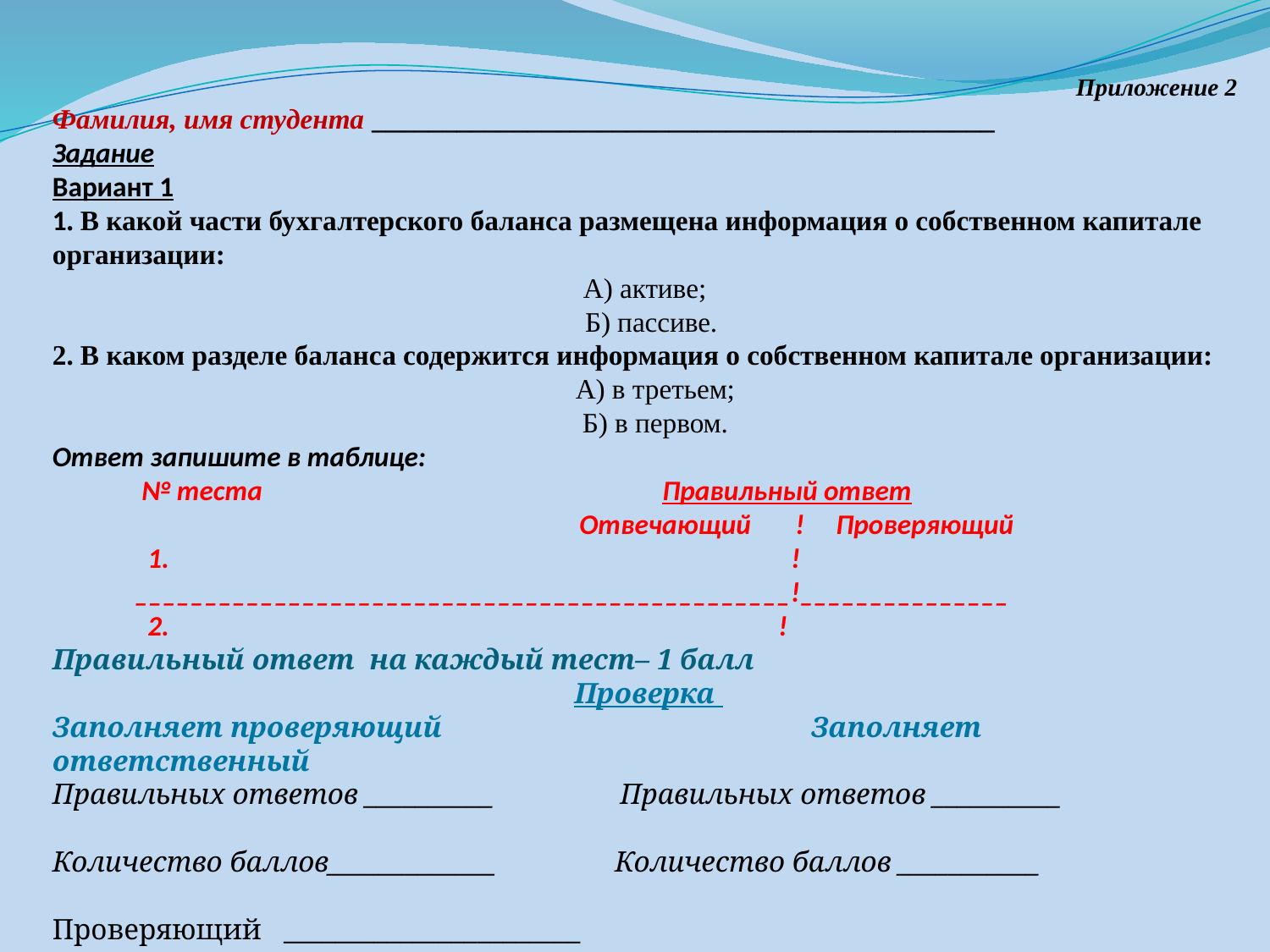

Приложение 2
Фамилия, имя студента ____________________________________________
Задание
Вариант 1
1. В какой части бухгалтерского баланса размещена информация о собственном капитале  организации:
А) активе;
  Б) пассиве.
2. В каком разделе баланса содержится информация о собственном капитале организации:
   А) в третьем;
   Б) в первом.
Ответ запишите в таблице:
              № теста                                                               Правильный ответ
                                                                                   Отвечающий       !     Проверяющий
               1.                                                                                                  !
             _______________________________________________!_______________
               2.                                                                                                !
Правильный ответ  на каждый тест– 1 балл
 Проверка
Заполняет проверяющий                                                  Заполняет ответственный
Правильных ответов __________                 Правильных ответов __________

Количество баллов_____________                Количество баллов ___________

Проверяющий   _______________________